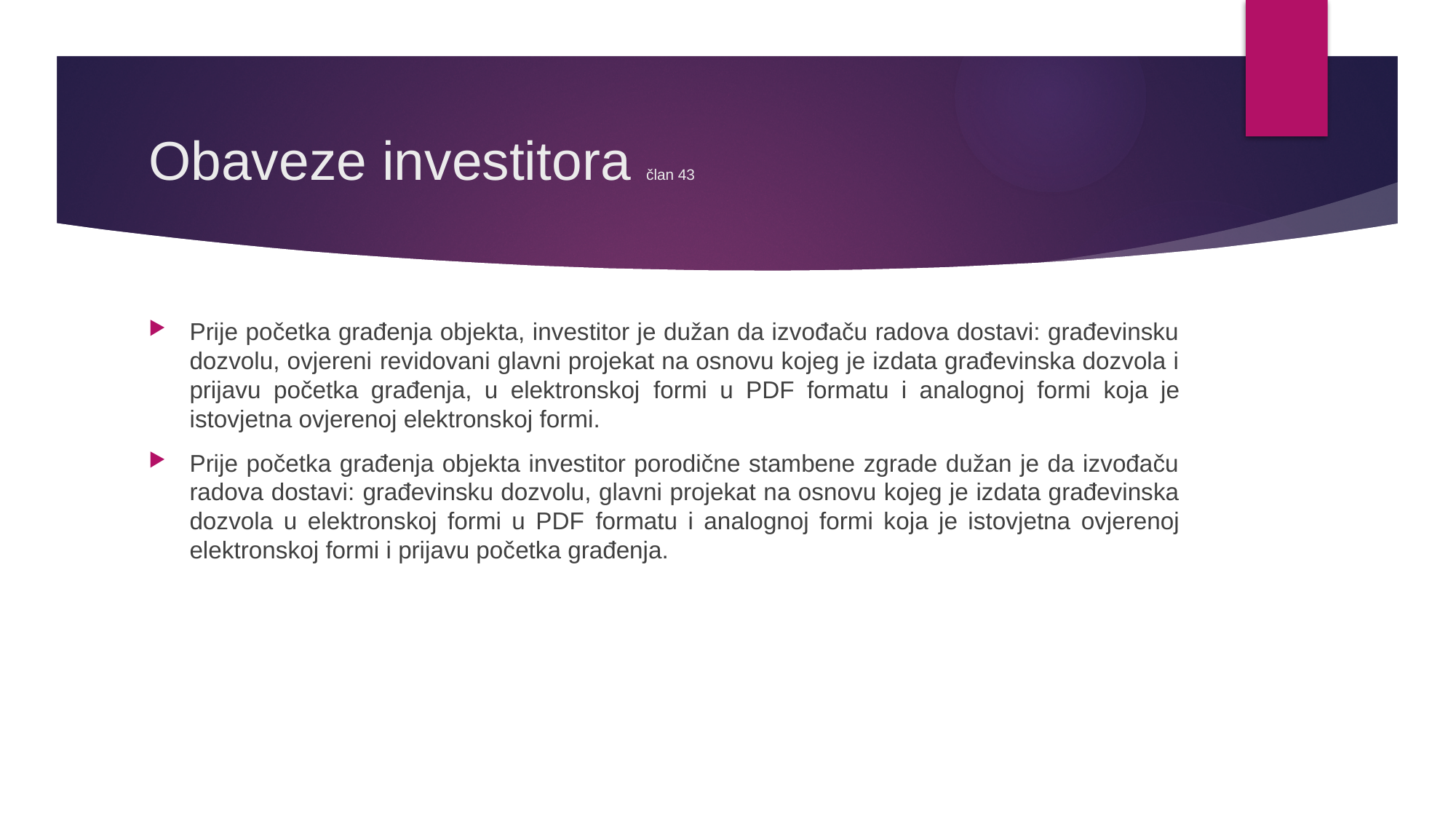

# Obaveze investitora član 43
Prije početka građenja objekta, investitor je dužan da izvođaču radova dostavi: građevinsku dozvolu, ovjereni revidovani glavni projekat na osnovu kojeg je izdata građevinska dozvola i prijavu početka građenja, u elektronskoj formi u PDF formatu i analognoj formi koja je istovjetna ovjerenoj elektronskoj formi.
Prije početka građenja objekta investitor porodične stambene zgrade dužan je da izvođaču radova dostavi: građevinsku dozvolu, glavni projekat na osnovu kojeg je izdata građevinska dozvola u elektronskoj formi u PDF formatu i analognoj formi koja je istovjetna ovjerenoj elektronskoj formi i prijavu početka građenja.